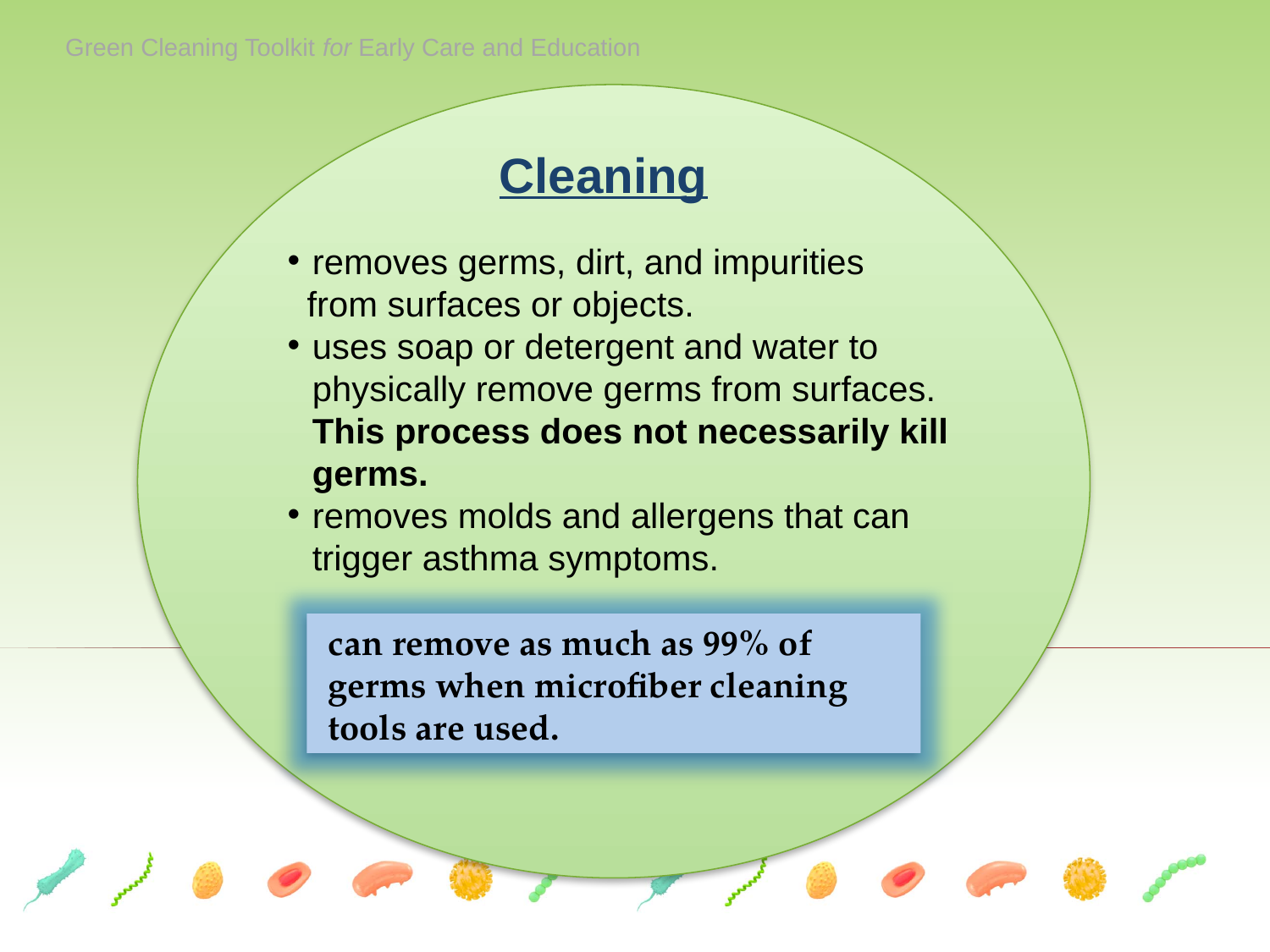

Cleaning
removes germs, dirt, and impurities
  from surfaces or objects.
uses soap or detergent and water to physically remove germs from surfaces. This process does not necessarily kill germs.
removes molds and allergens that can trigger asthma symptoms.

 can remove as much as 99% of  germs when microfiber cleaning tools are used.